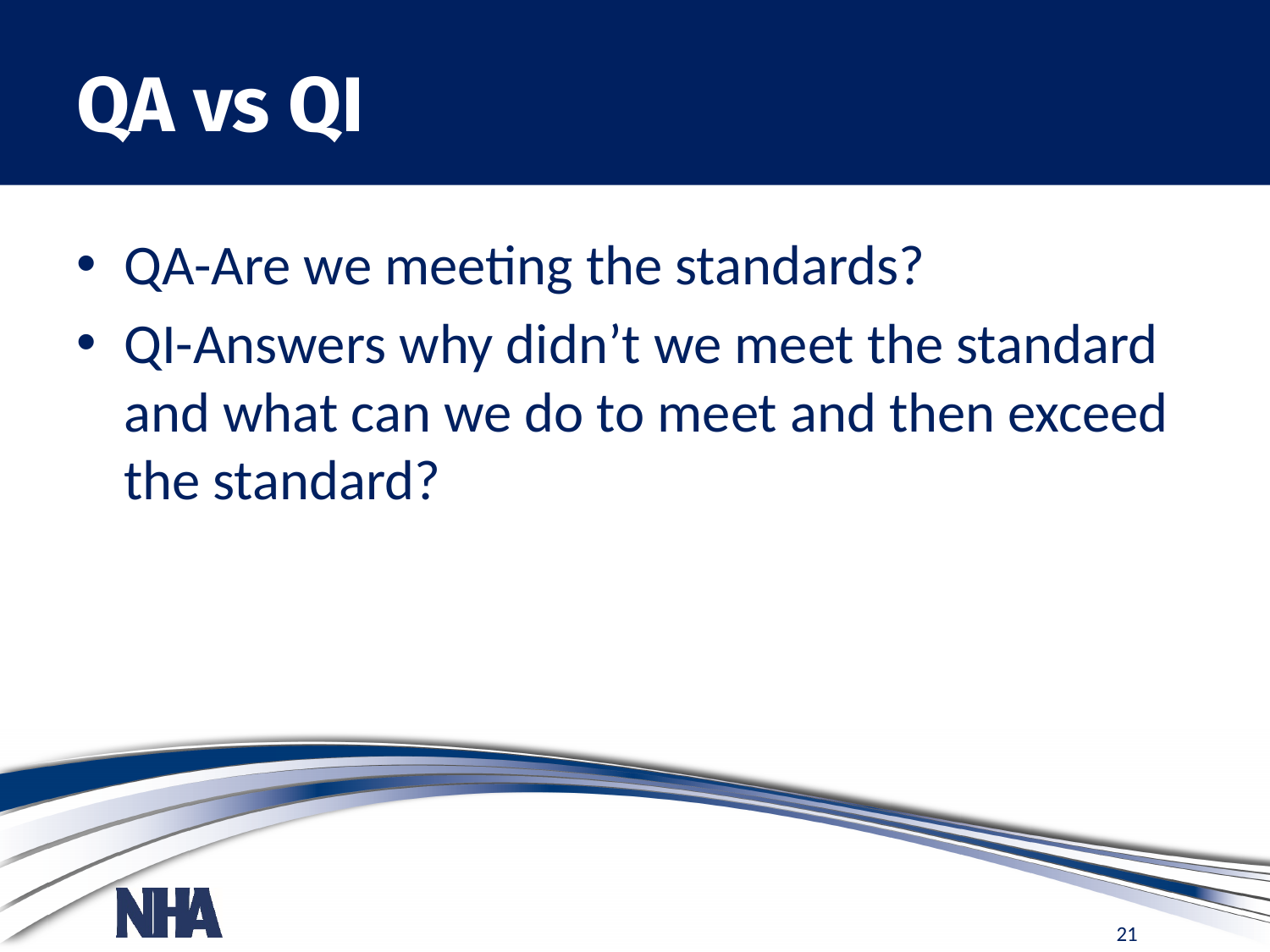

# QA vs QI
QA-Are we meeting the standards?
QI-Answers why didn’t we meet the standard and what can we do to meet and then exceed the standard?